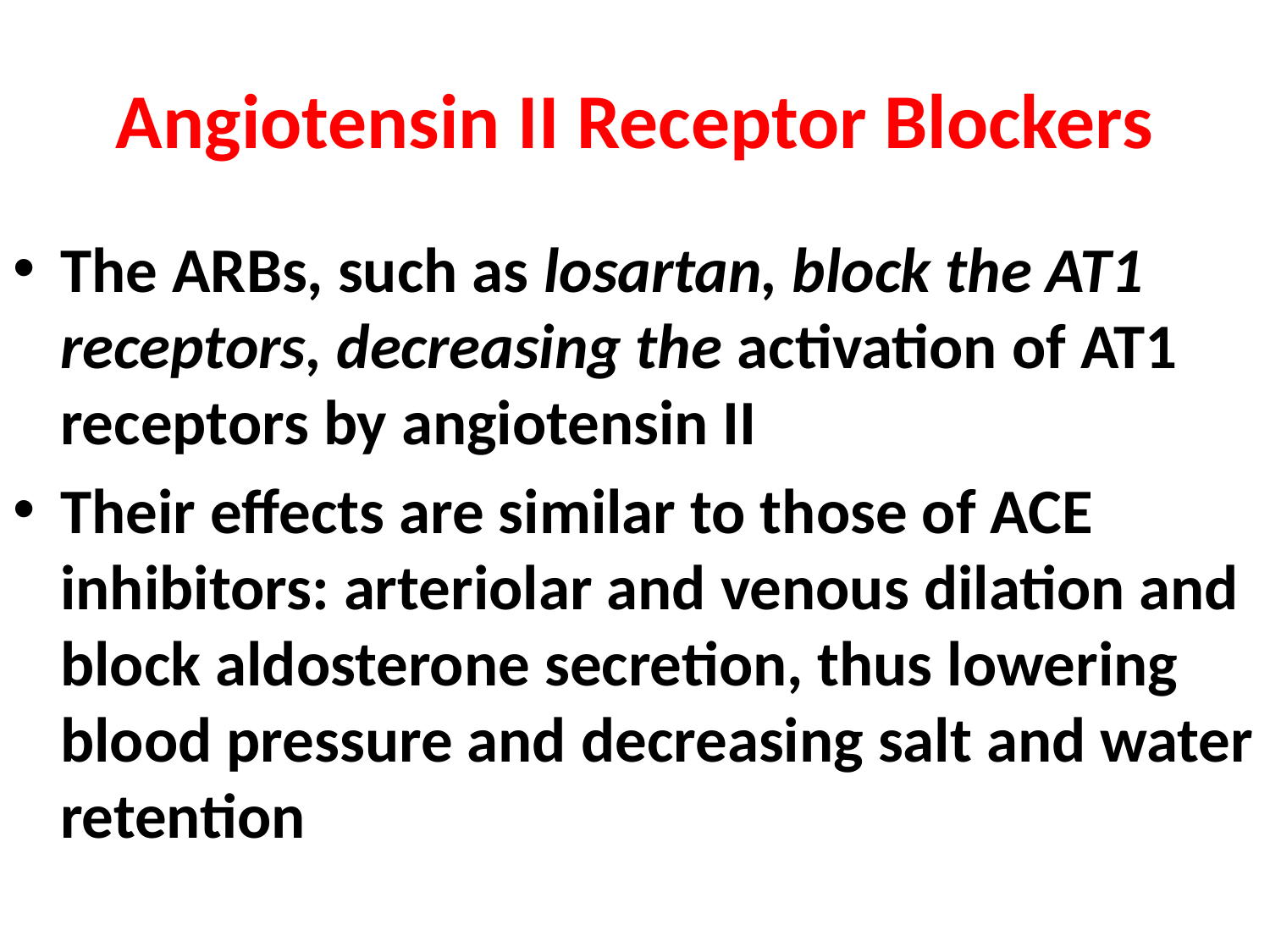

# Angiotensin II Receptor Blockers
The ARBs, such as losartan, block the AT1 receptors, decreasing the activation of AT1 receptors by angiotensin II
Their effects are similar to those of ACE inhibitors: arteriolar and venous dilation and block aldosterone secretion, thus lowering blood pressure and decreasing salt and water retention